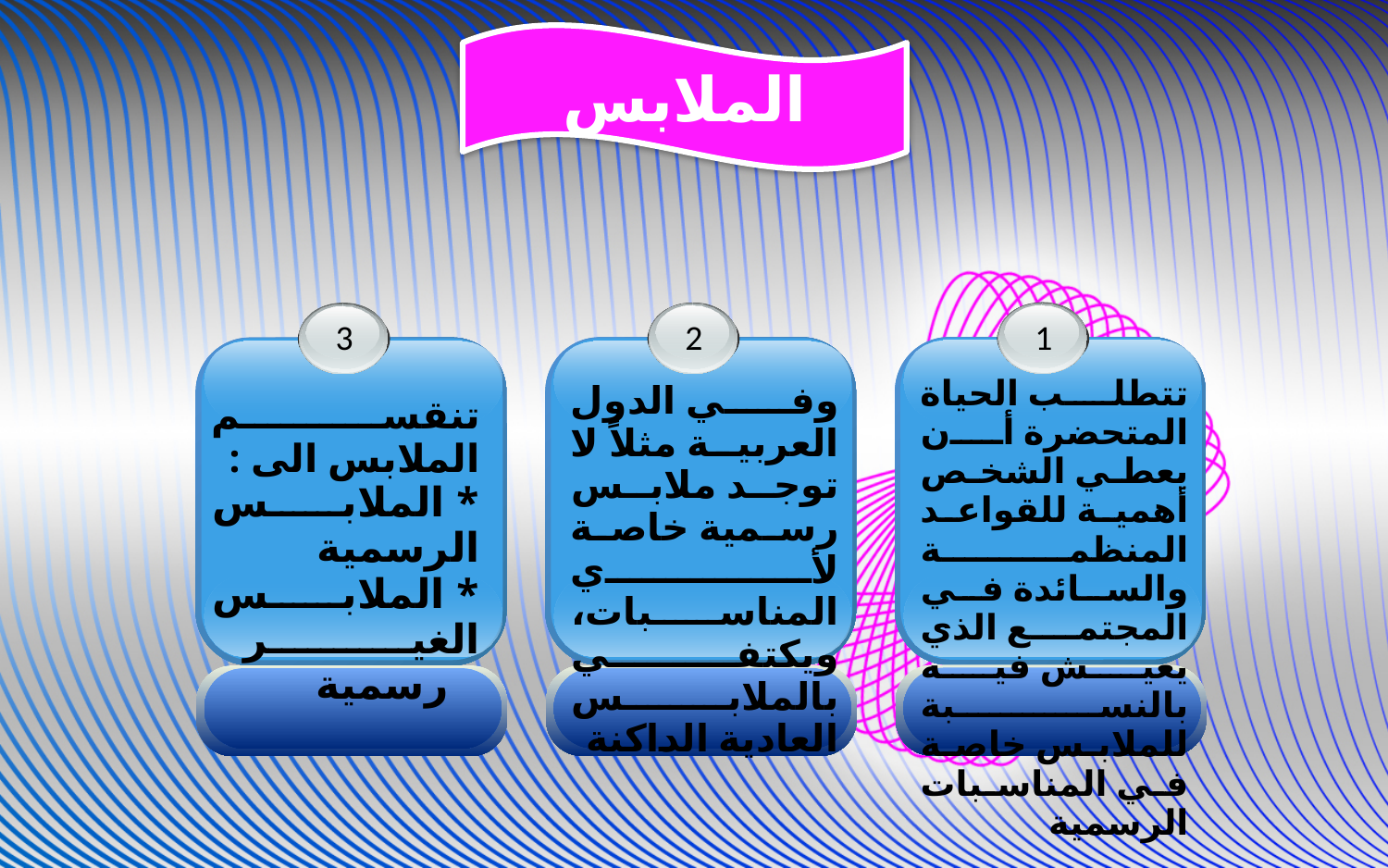

الملابس

1
2
3

تتطلب الحياة المتحضرة أن يعطي الشخص أهمية للقواعد المنظمة والسائدة في المجتمع الذي يعيش فيه بالنسبة للملابس خاصة في المناسبات الرسمية
وفي الدول العربية مثلاً لا توجد ملابس رسمية خاصة لأي المناسبات، ويكتفي بالملابس العادية الداكنة
تنقسم الملابس الى :
* الملابس الرسمية
* الملابس الغير
   رسمية